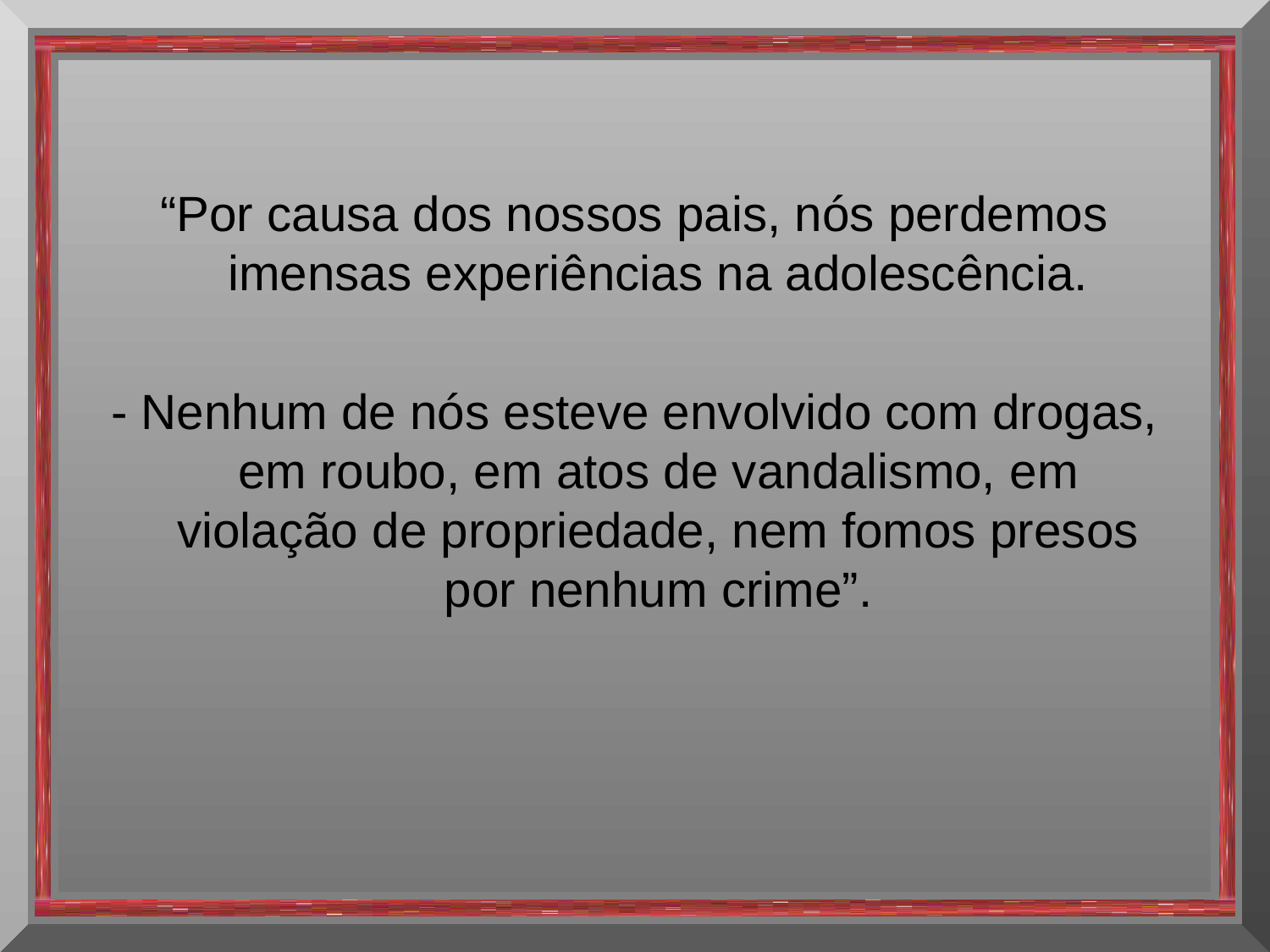

“Por causa dos nossos pais, nós perdemos imensas experiências na adolescência.

- Nenhum de nós esteve envolvido com drogas, em roubo, em atos de vandalismo, em violação de propriedade, nem fomos presos por nenhum crime”.